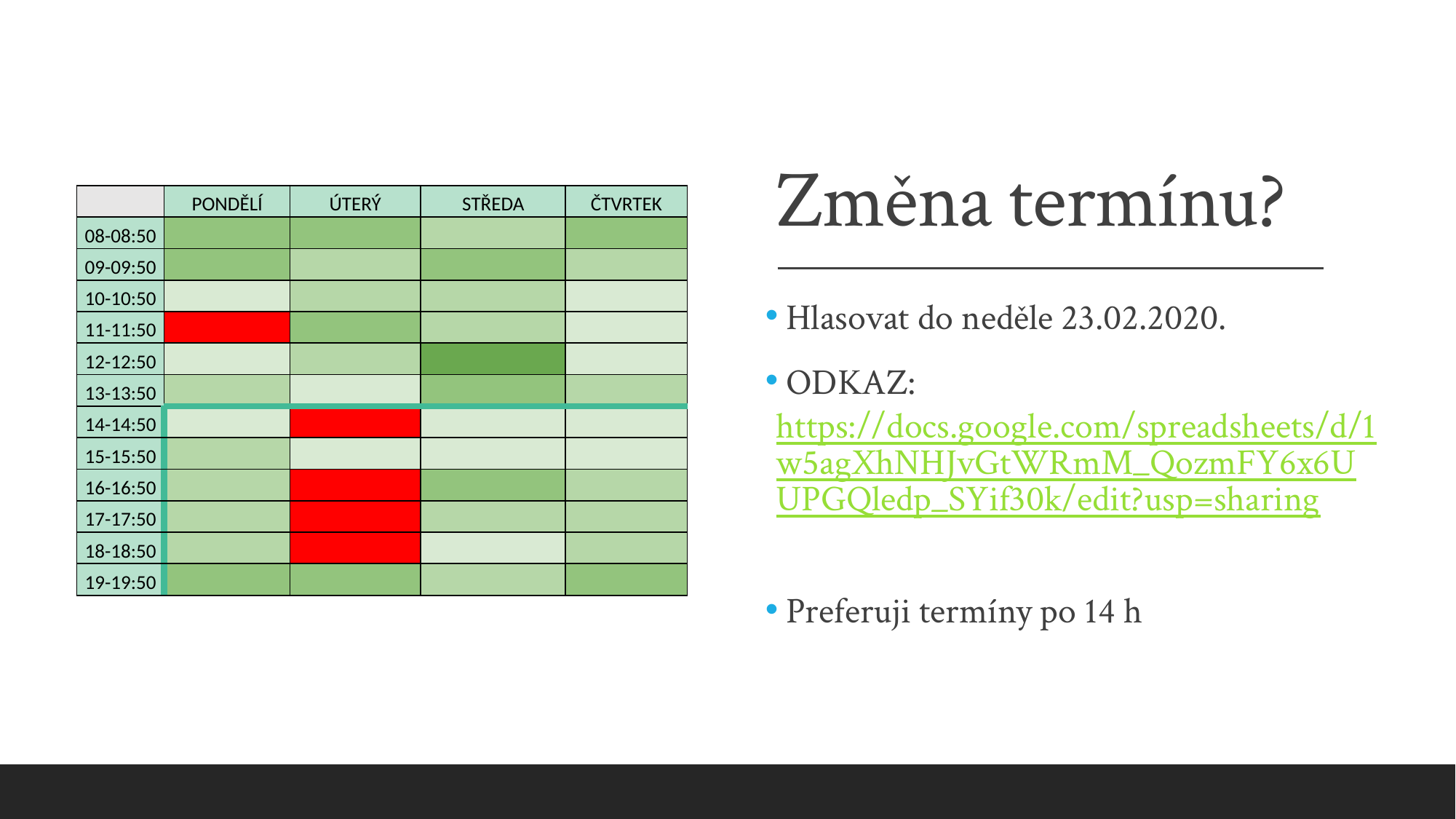

# Změna termínu?
|  | PONDĚLÍ | ÚTERÝ | STŘEDA | ČTVRTEK |
| --- | --- | --- | --- | --- |
| 08-08:50 |  |  |  |  |
| 09-09:50 |  |  |  |  |
| 10-10:50 |  |  |  |  |
| 11-11:50 |  |  |  |  |
| 12-12:50 |  |  |  |  |
| 13-13:50 |  |  |  |  |
| 14-14:50 |  |  |  |  |
| 15-15:50 |  |  |  |  |
| 16-16:50 |  |  |  |  |
| 17-17:50 |  |  |  |  |
| 18-18:50 |  |  |  |  |
| 19-19:50 |  |  |  |  |
 Hlasovat do neděle 23.02.2020.
 ODKAZ: https://docs.google.com/spreadsheets/d/1w5agXhNHJvGtWRmM_QozmFY6x6UUPGQledp_SYif30k/edit?usp=sharing
 Preferuji termíny po 14 h